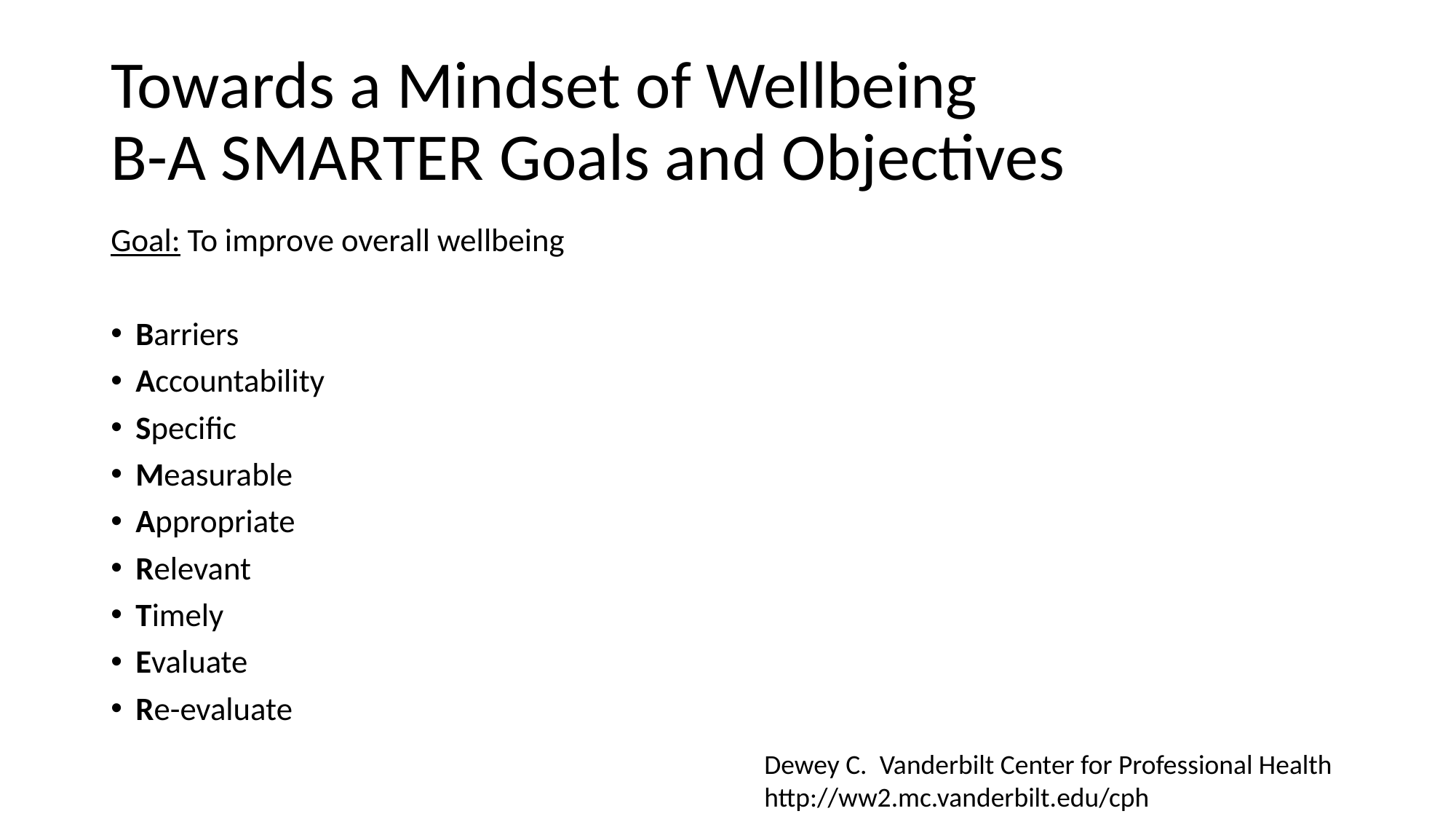

# Towards a Mindset of Wellbeing B-A SMARTER Goals and Objectives
Goal: To improve overall wellbeing

Barriers
Accountability
Specific
Measurable
Appropriate
Relevant
Timely
Evaluate
Re-evaluate
Dewey C.  Vanderbilt Center for Professional Health
http://ww2.mc.vanderbilt.edu/cph